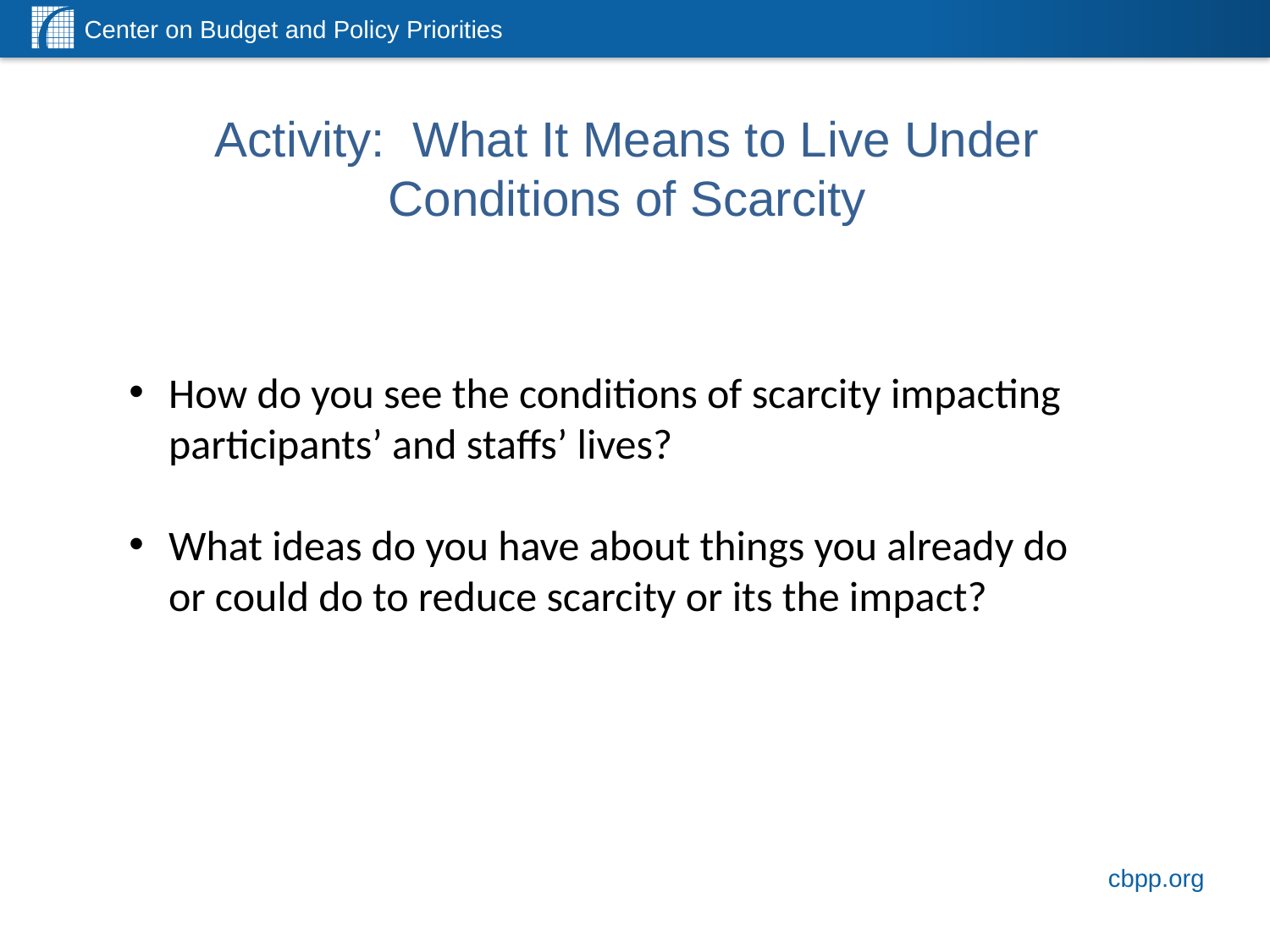

Activity:  What It Means to Live Under Conditions of Scarcity
How do you see the conditions of scarcity impacting participants’ and staffs’ lives?

What ideas do you have about things you already do or could do to reduce scarcity or its the impact?